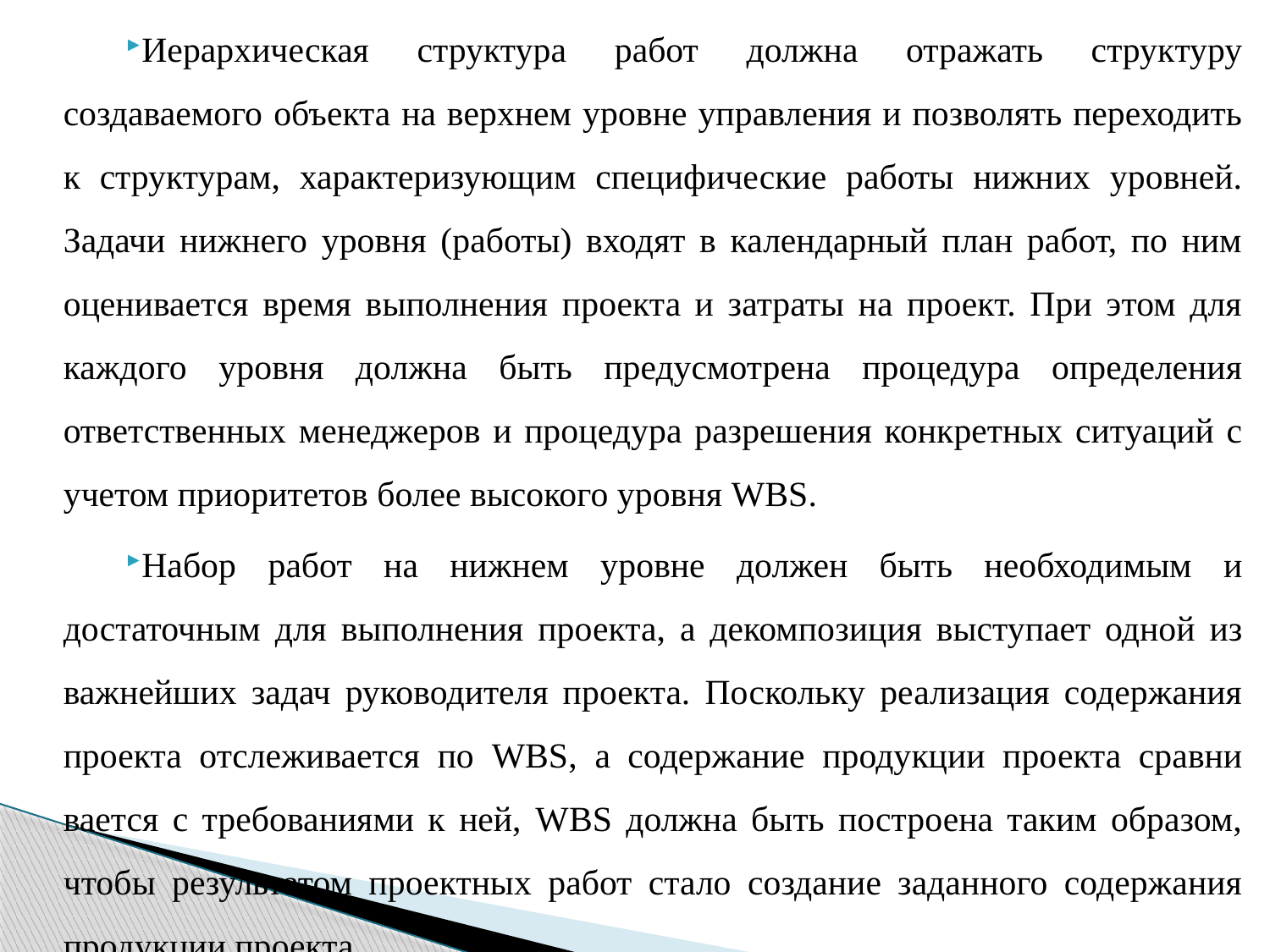

Иерархическая структура работ должна отражать струк­туру создаваемого объекта на верхнем уровне управления и позволять переходить к структурам, характеризующим специфические работы нижних уровней. Задачи нижнего уровня (работы) входят в календарный план работ, по ним оценивается время выполнения проекта и затраты на проект. При этом для каждого уровня должна быть предусмотрена процедура определения ответственных менеджеров и проце­дура разрешения конкретных ситуаций с учетом приорите­тов более высокого уровня WBS.
Набор работ на нижнем уровне должен быть необходи­мым и достаточным для выполнения проекта, а декомпо­зиция выступает одной из важнейших задач руководителя проекта. Поскольку реализация содержания проекта отсле­живается по WBS, а содержание продукции проекта сравни­вается с требованиями к ней, WBS должна быть построена таким образом, чтобы результатом проектных работ стало создание заданного содержания продукции проекта.